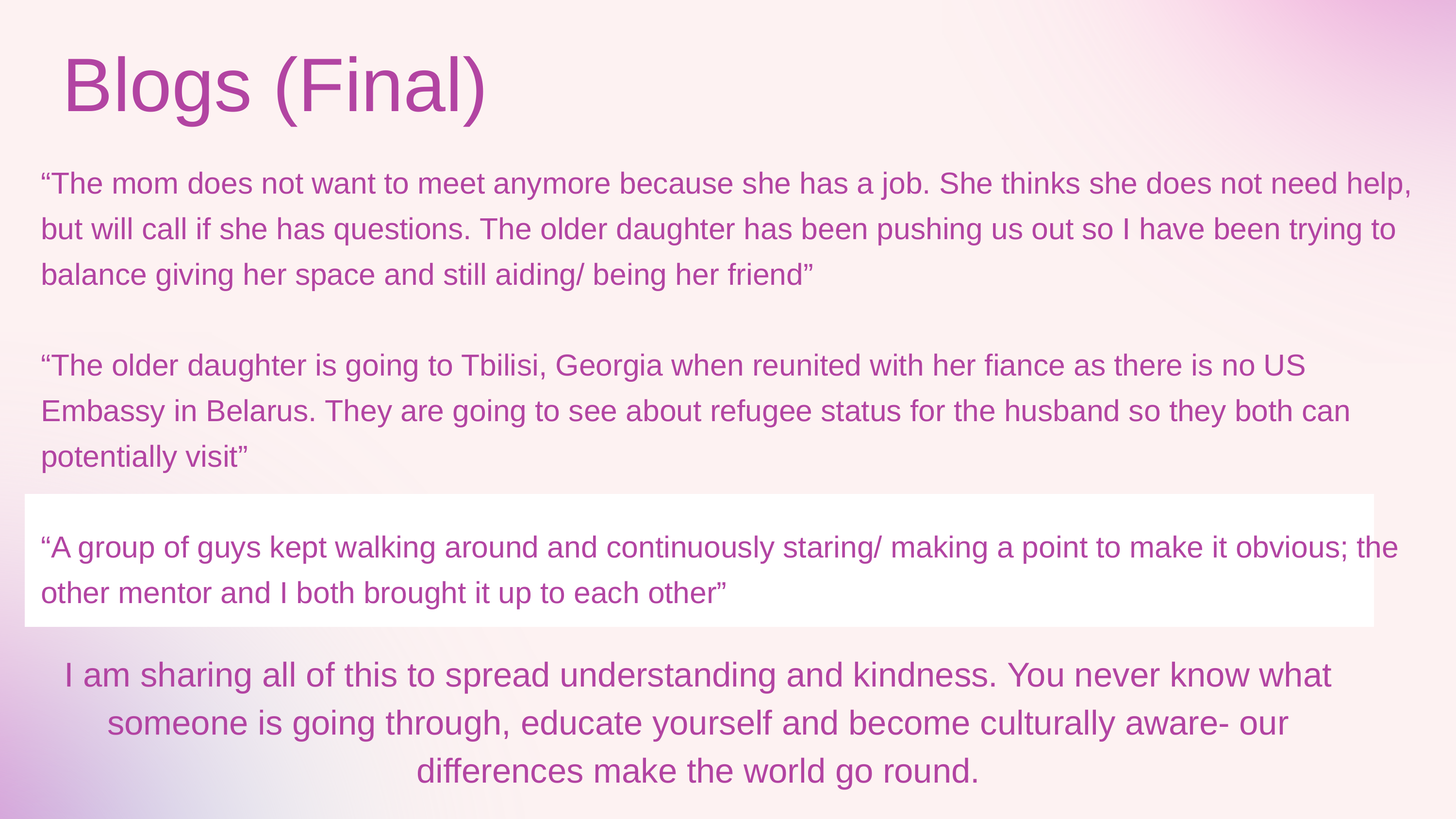

Blogs (Final)
“The mom does not want to meet anymore because she has a job. She thinks she does not need help, but will call if she has questions. The older daughter has been pushing us out so I have been trying to balance giving her space and still aiding/ being her friend”

“The older daughter is going to Tbilisi, Georgia when reunited with her fiance as there is no US Embassy in Belarus. They are going to see about refugee status for the husband so they both can potentially visit”

“A group of guys kept walking around and continuously staring/ making a point to make it obvious; the other mentor and I both brought it up to each other”

I am sharing all of this to spread understanding and kindness. You never know what someone is going through, educate yourself and become culturally aware- our differences make the world go round.